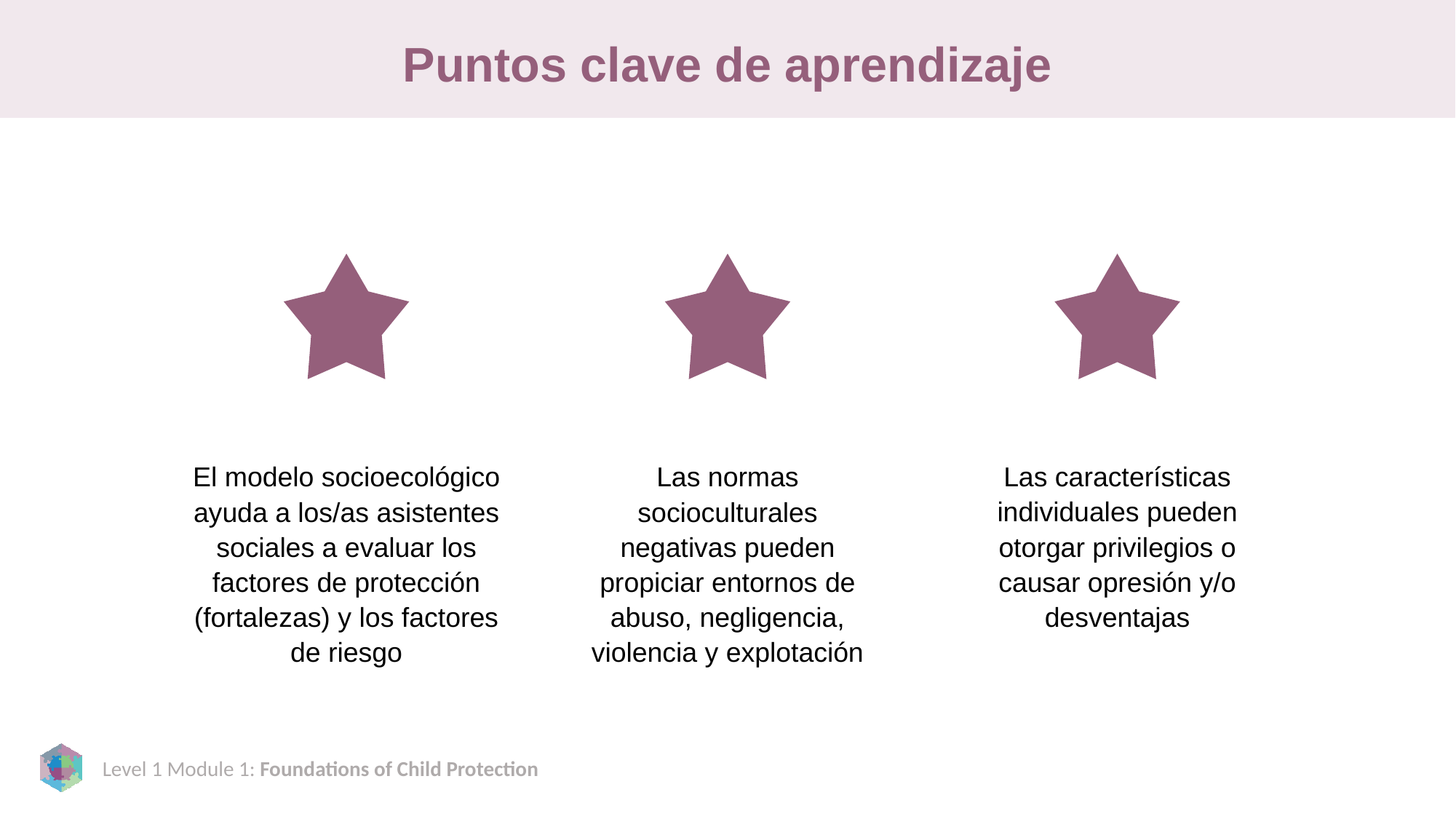

# Puntos clave de aprendizaje

Las características individuales pueden otorgar privilegios o causar opresión y/o desventajas
El modelo socioecológico ayuda a los/as asistentes sociales a evaluar los factores de protección (fortalezas) y los factores de riesgo
Las normas socioculturales negativas pueden propiciar entornos de abuso, negligencia, violencia y explotación